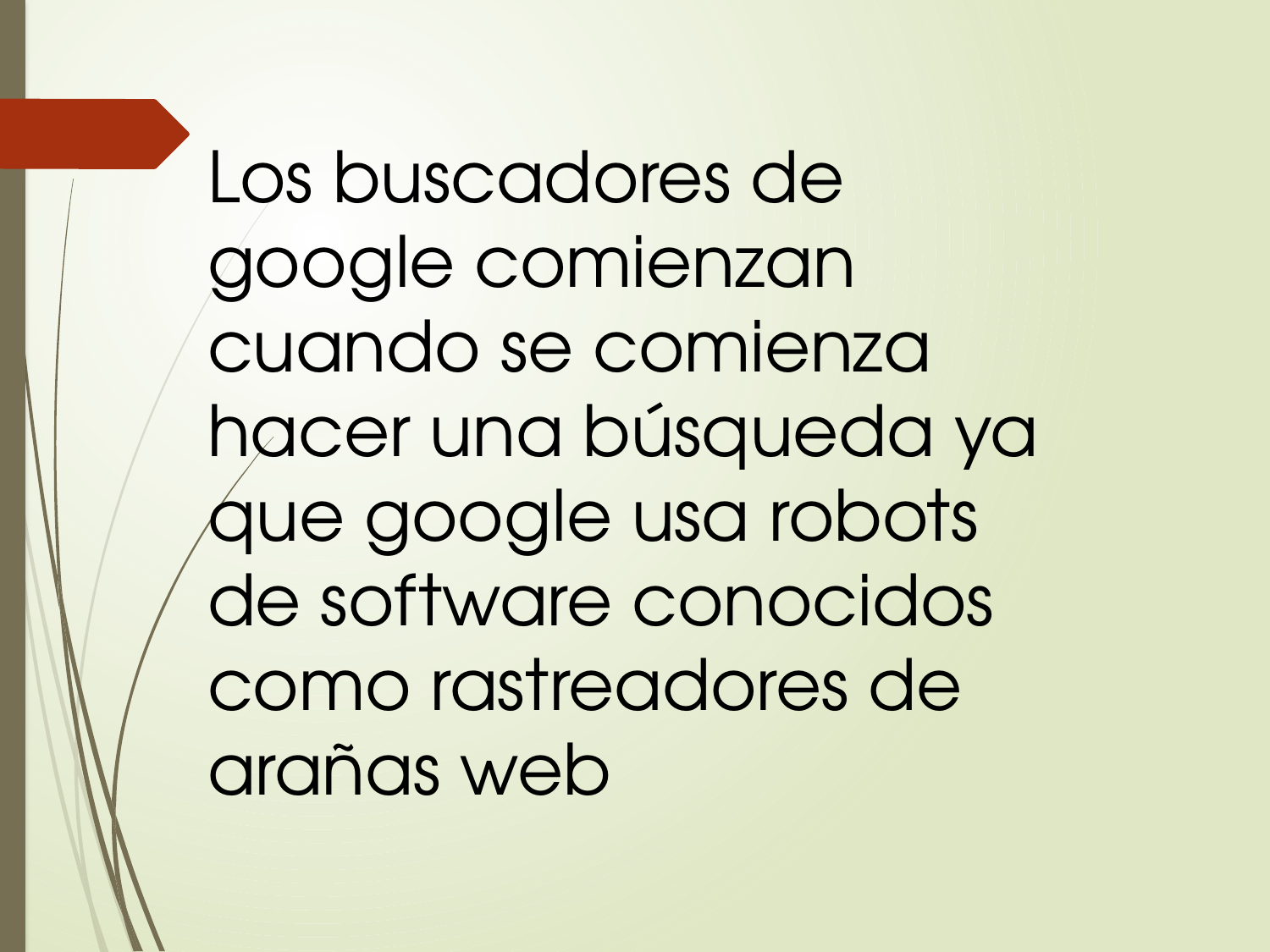

Los buscadores de google comienzan cuando se comienza hacer una búsqueda ya que google usa robots de software conocidos como rastreadores de arañas web